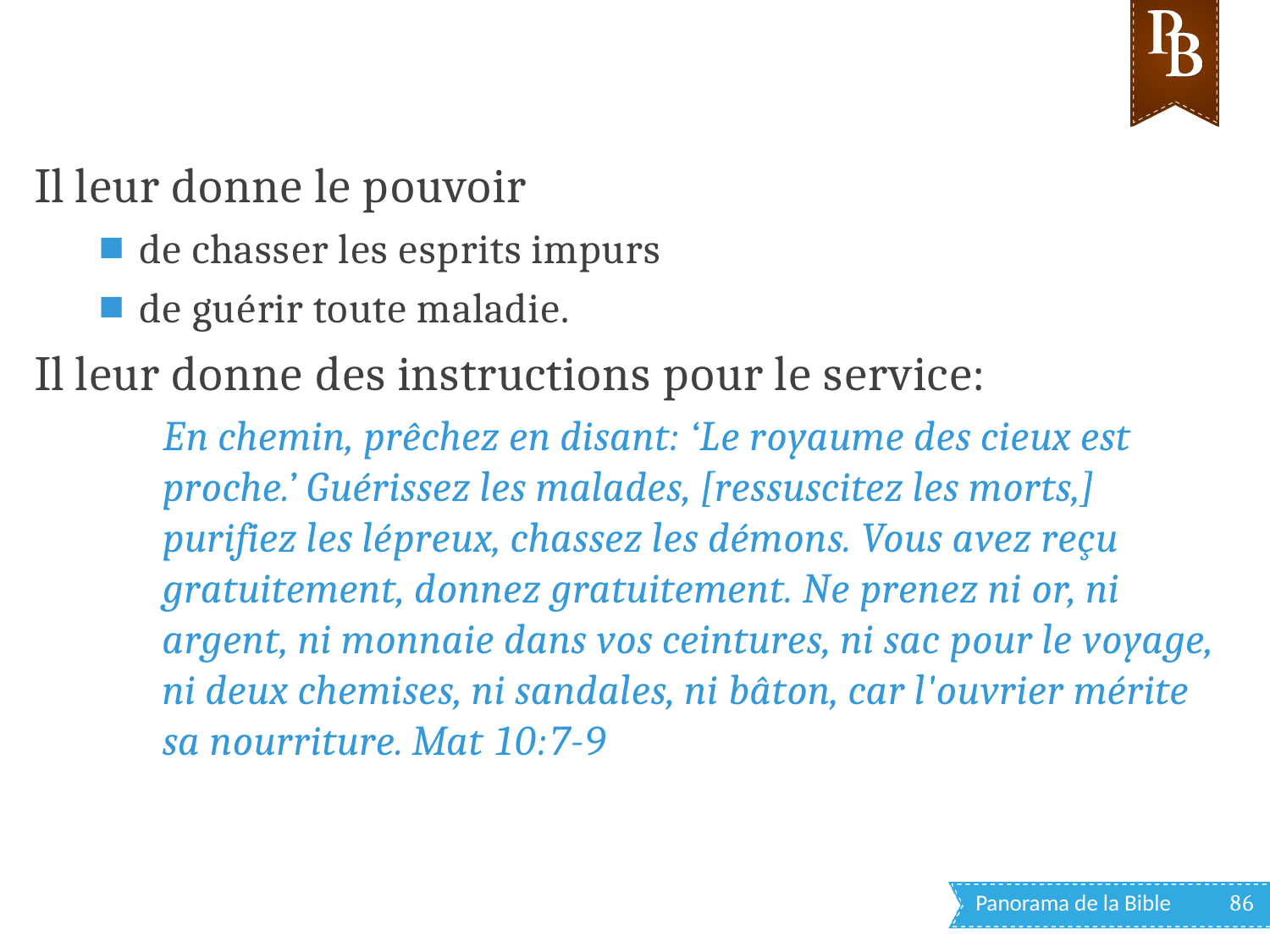

Il leur donne le pouvoir
de chasser les esprits impurs
de guérir toute maladie.
Il leur donne des instructions pour le service:
En chemin, prêchez en disant: ‘Le royaume des cieux est proche.’ Guérissez les malades, [ressuscitez les morts,] purifiez les lépreux, chassez les démons. Vous avez reçu gratuitement, donnez gratuitement. Ne prenez ni or, ni argent, ni monnaie dans vos ceintures, ni sac pour le voyage, ni deux chemises, ni sandales, ni bâton, car l'ouvrier mérite sa nourriture. Mat 10:7-9